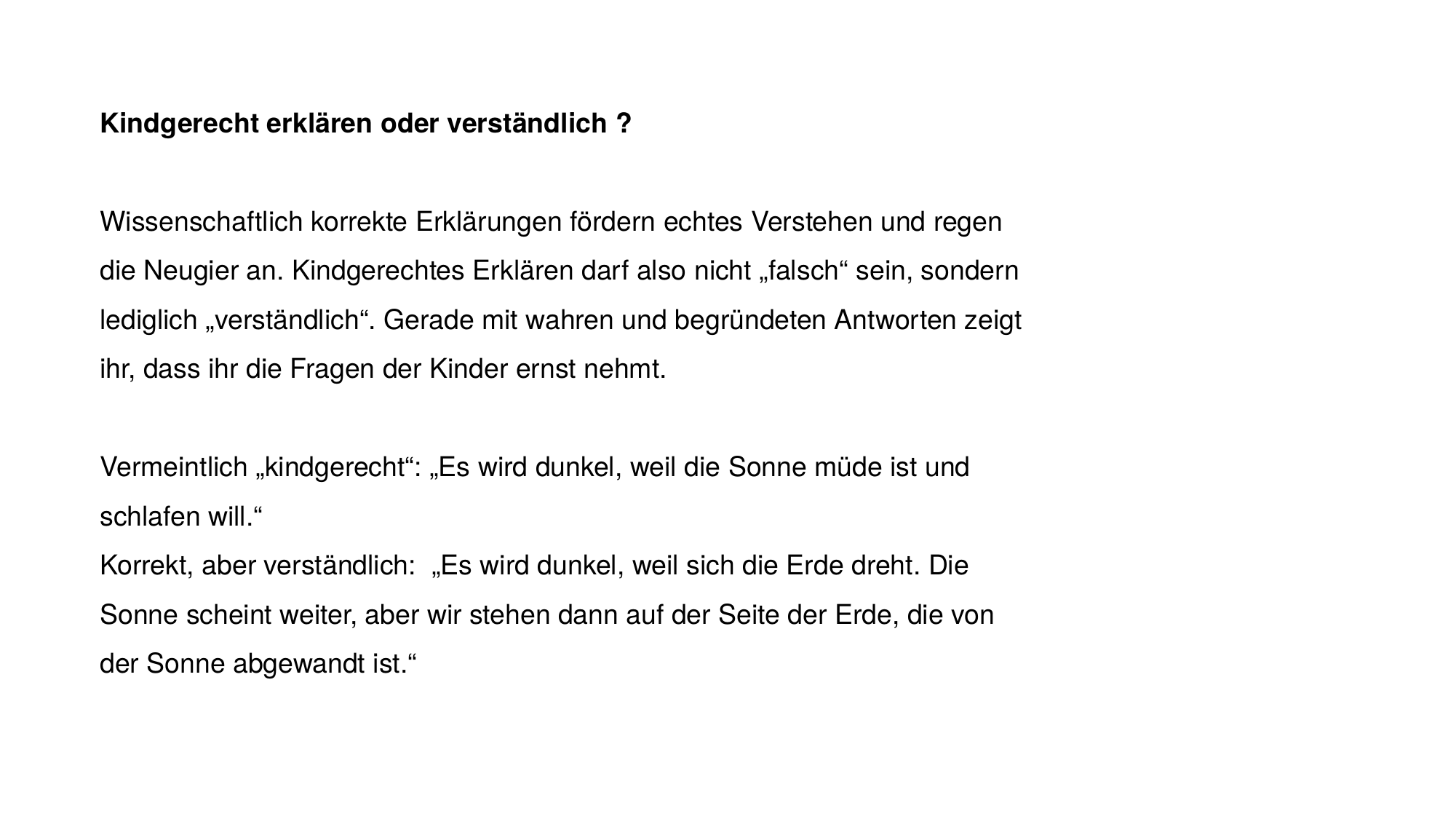

Kindgerecht erklären oder verständlich ?

Wissenschaftlich korrekte Erklärungen fördern echtes Verstehen und regen die Neugier an. Kindgerechtes Erklären darf also nicht „falsch“ sein, sondern lediglich „verständlich“. Gerade mit wahren und begründeten Antworten zeigt ihr, dass ihr die Fragen der Kinder ernst nehmt.

Vermeintlich „kindgerecht“: „Es wird dunkel, weil die Sonne müde ist und schlafen will.“
Korrekt, aber verständlich:  „Es wird dunkel, weil sich die Erde dreht. Die Sonne scheint weiter, aber wir stehen dann auf der Seite der Erde, die von der Sonne abgewandt ist.“